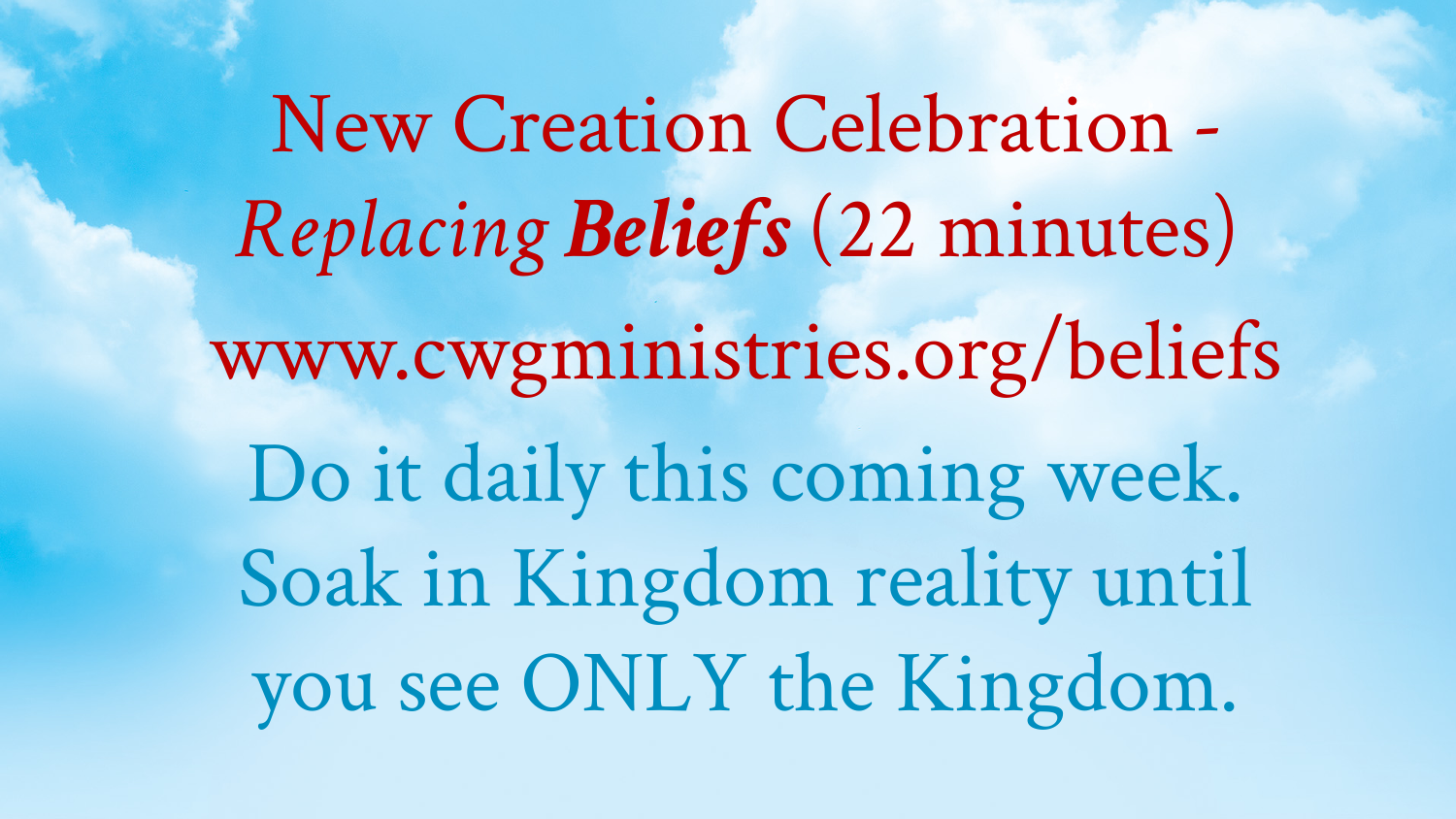

New Creation Celebration - Replacing Beliefs (22 minutes)
www.cwgministries.org/beliefs
Do it daily this coming week. Soak in Kingdom reality until you see ONLY the Kingdom.